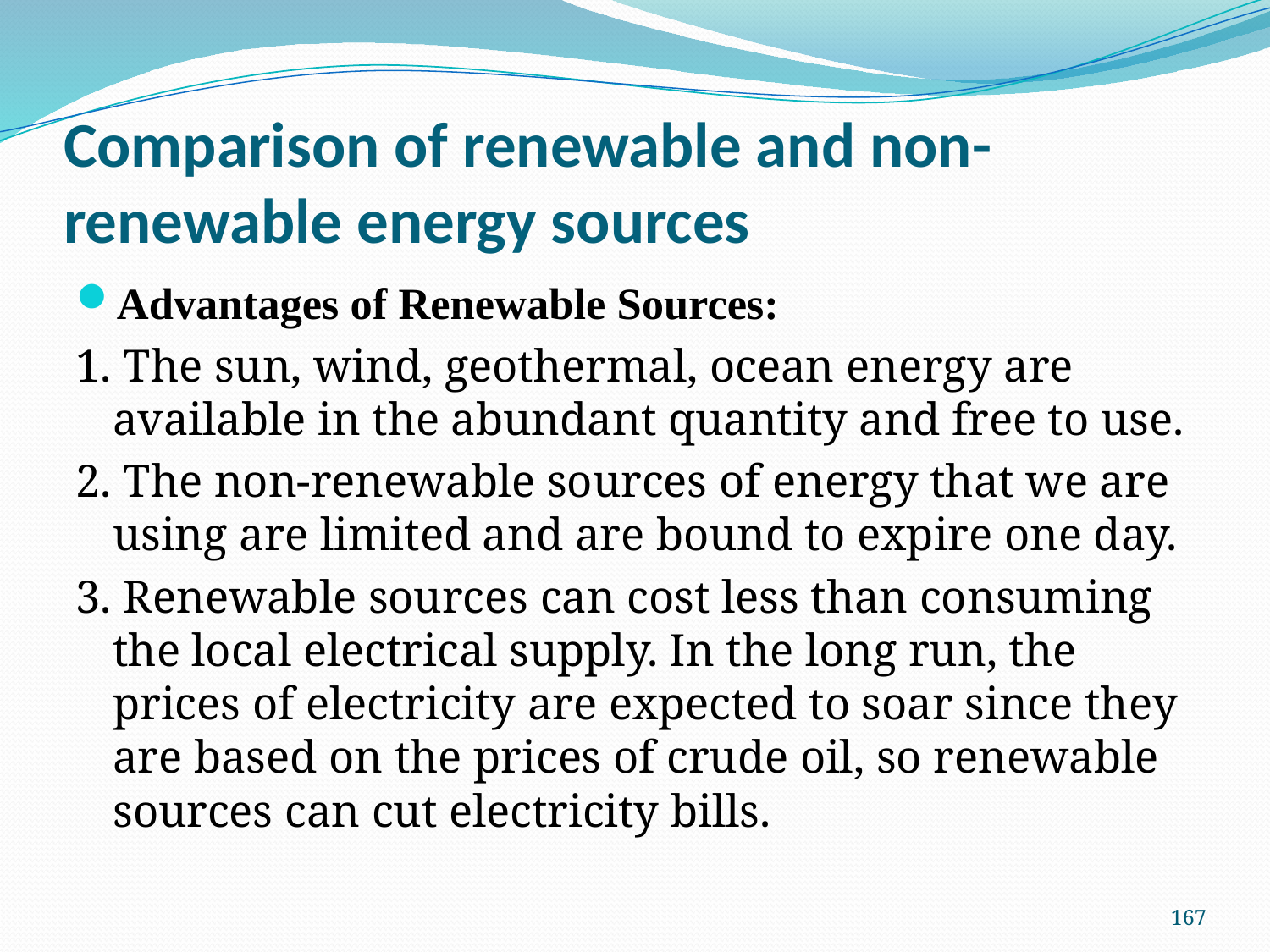

# Comparison of renewable and non-renewable energy sources
Advantages of Renewable Sources:
1. The sun, wind, geothermal, ocean energy are available in the abundant quantity and free to use.
2. The non-renewable sources of energy that we are using are limited and are bound to expire one day.
3. Renewable sources can cost less than consuming the local electrical supply. In the long run, the prices of electricity are expected to soar since they are based on the prices of crude oil, so renewable sources can cut electricity bills.

167